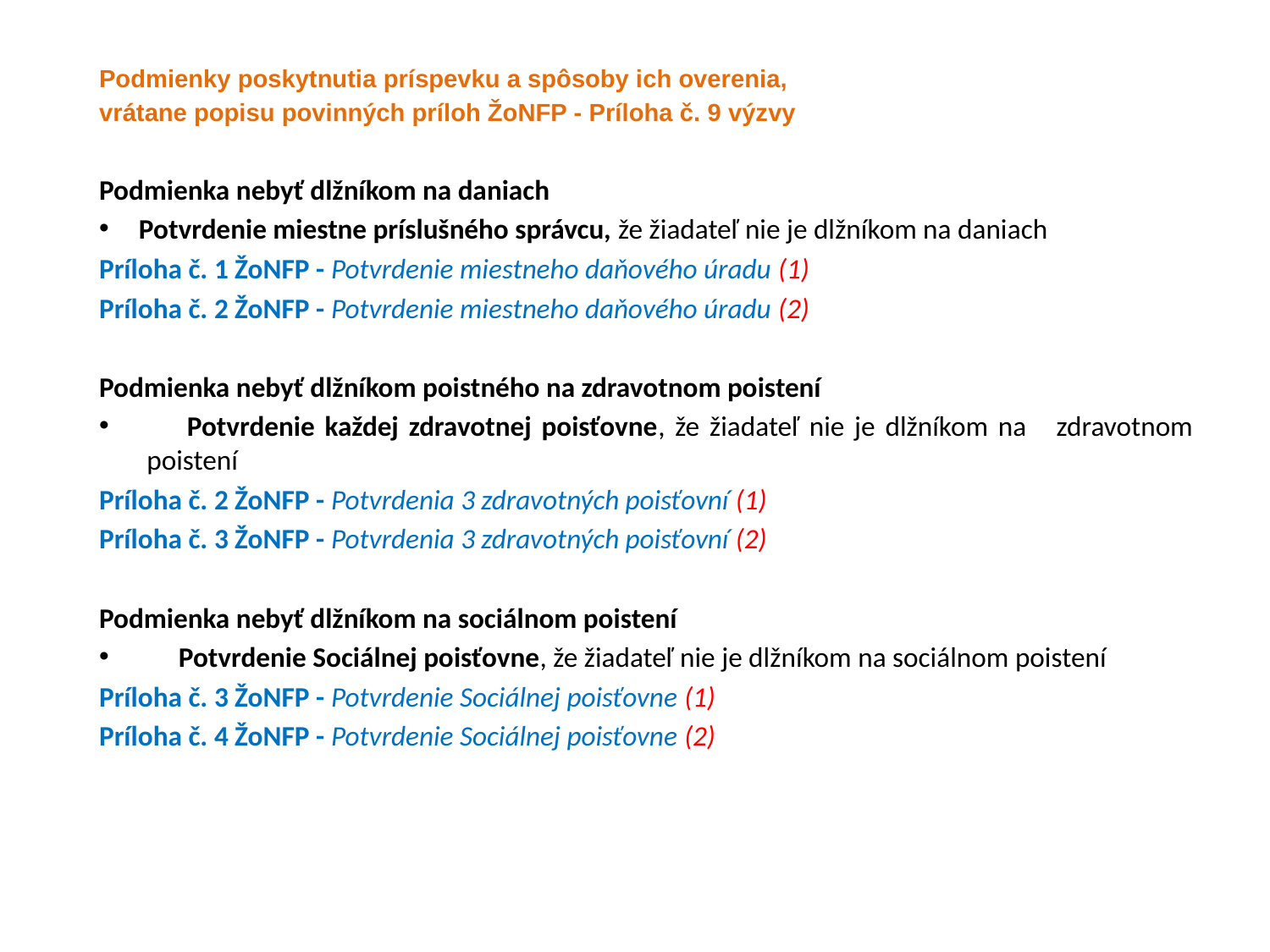

#
Podmienky poskytnutia príspevku a spôsoby ich overenia,
vrátane popisu povinných príloh ŽoNFP - Príloha č. 9 výzvy

Podmienka nebyť dlžníkom na daniach
Potvrdenie miestne príslušného správcu, že žiadateľ nie je dlžníkom na daniach
Príloha č. 1 ŽoNFP - Potvrdenie miestneho daňového úradu (1)
Príloha č. 2 ŽoNFP - Potvrdenie miestneho daňového úradu (2)

Podmienka nebyť dlžníkom poistného na zdravotnom poistení
    Potvrdenie každej zdravotnej poisťovne, že žiadateľ nie je dlžníkom na   zdravotnom poistení
Príloha č. 2 ŽoNFP - Potvrdenia 3 zdravotných poisťovní (1)
Príloha č. 3 ŽoNFP - Potvrdenia 3 zdravotných poisťovní (2)

Podmienka nebyť dlžníkom na sociálnom poistení
     Potvrdenie Sociálnej poisťovne, že žiadateľ nie je dlžníkom na sociálnom poistení
Príloha č. 3 ŽoNFP - Potvrdenie Sociálnej poisťovne (1)
Príloha č. 4 ŽoNFP - Potvrdenie Sociálnej poisťovne (2)